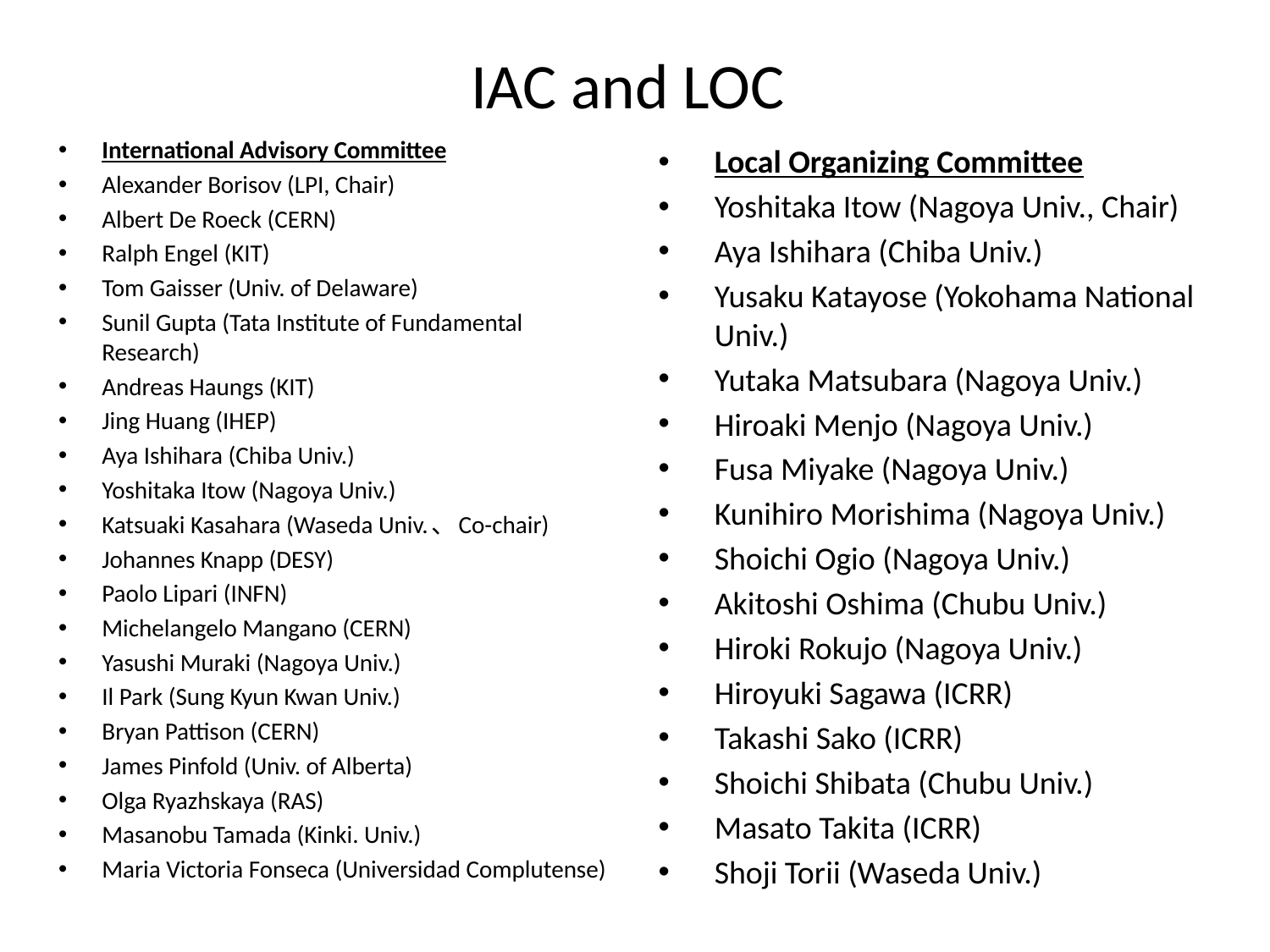

# IAC and LOC
International Advisory Committee
Alexander Borisov (LPI, Chair)
Albert De Roeck (CERN)
Ralph Engel (KIT)
Tom Gaisser (Univ. of Delaware)
Sunil Gupta (Tata Institute of Fundamental Research)
Andreas Haungs (KIT)
Jing Huang (IHEP)
Aya Ishihara (Chiba Univ.)
Yoshitaka Itow (Nagoya Univ.)
Katsuaki Kasahara (Waseda Univ.、Co-chair)
Johannes Knapp (DESY)
Paolo Lipari (INFN)
Michelangelo Mangano (CERN)
Yasushi Muraki (Nagoya Univ.)
Il Park (Sung Kyun Kwan Univ.)
Bryan Pattison (CERN)
James Pinfold (Univ. of Alberta)
Olga Ryazhskaya (RAS)
Masanobu Tamada (Kinki. Univ.)
Maria Victoria Fonseca (Universidad Complutense)

Local Organizing Committee
Yoshitaka Itow (Nagoya Univ., Chair)
Aya Ishihara (Chiba Univ.)
Yusaku Katayose (Yokohama National Univ.)
Yutaka Matsubara (Nagoya Univ.)
Hiroaki Menjo (Nagoya Univ.)
Fusa Miyake (Nagoya Univ.)
Kunihiro Morishima (Nagoya Univ.)
Shoichi Ogio (Nagoya Univ.)
Akitoshi Oshima (Chubu Univ.)
Hiroki Rokujo (Nagoya Univ.)
Hiroyuki Sagawa (ICRR)
Takashi Sako (ICRR)
Shoichi Shibata (Chubu Univ.)
Masato Takita (ICRR)
Shoji Torii (Waseda Univ.)